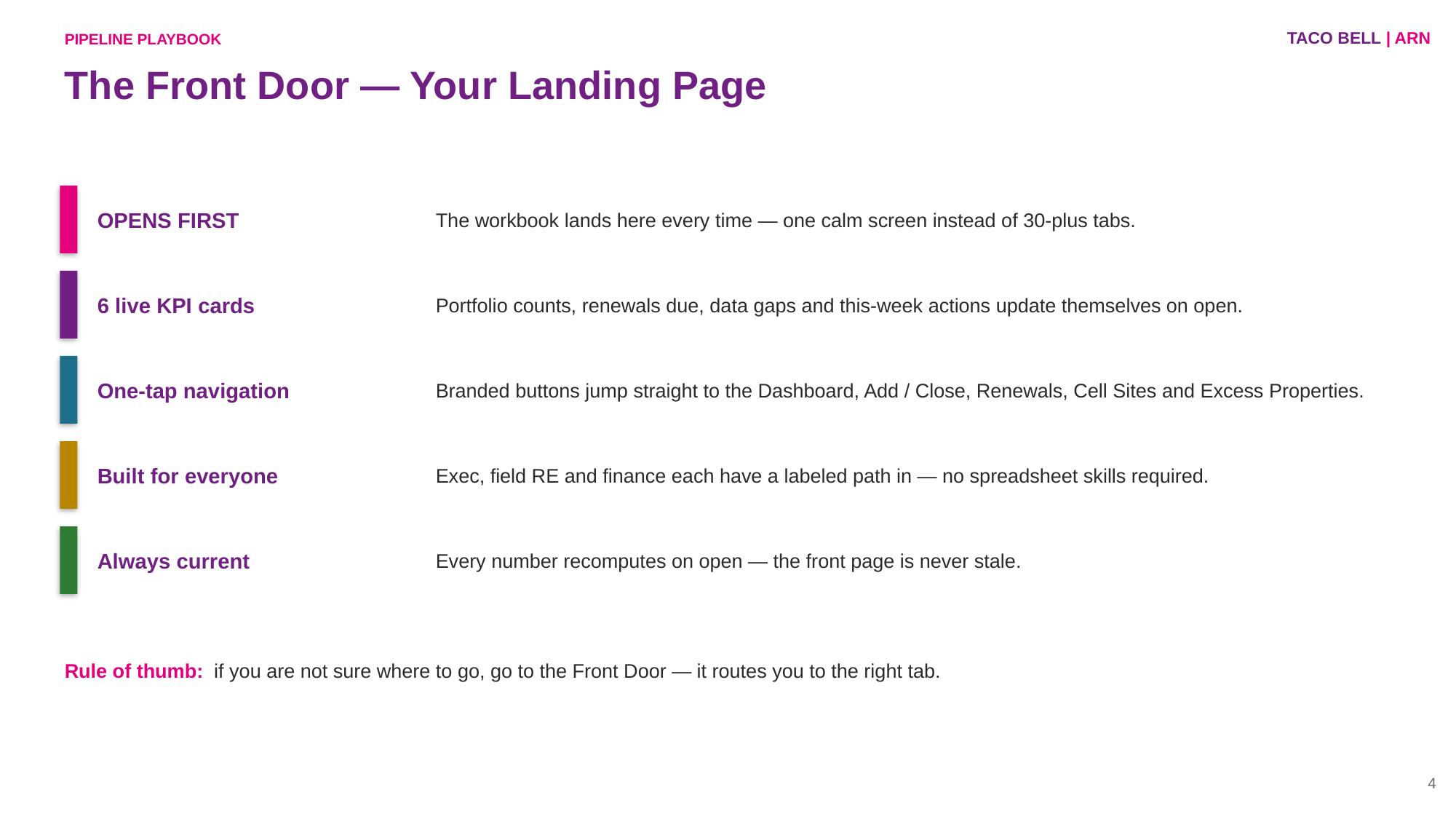

TACO BELL | ARN
PIPELINE PLAYBOOK
The Front Door — Your Landing Page

OPENS FIRST
The workbook lands here every time — one calm screen instead of 30-plus tabs.

6 live KPI cards
Portfolio counts, renewals due, data gaps and this-week actions update themselves on open.

One-tap navigation
Branded buttons jump straight to the Dashboard, Add / Close, Renewals, Cell Sites and Excess Properties.

Built for everyone
Exec, field RE and finance each have a labeled path in — no spreadsheet skills required.

Always current
Every number recomputes on open — the front page is never stale.
Rule of thumb:  if you are not sure where to go, go to the Front Door — it routes you to the right tab.
4